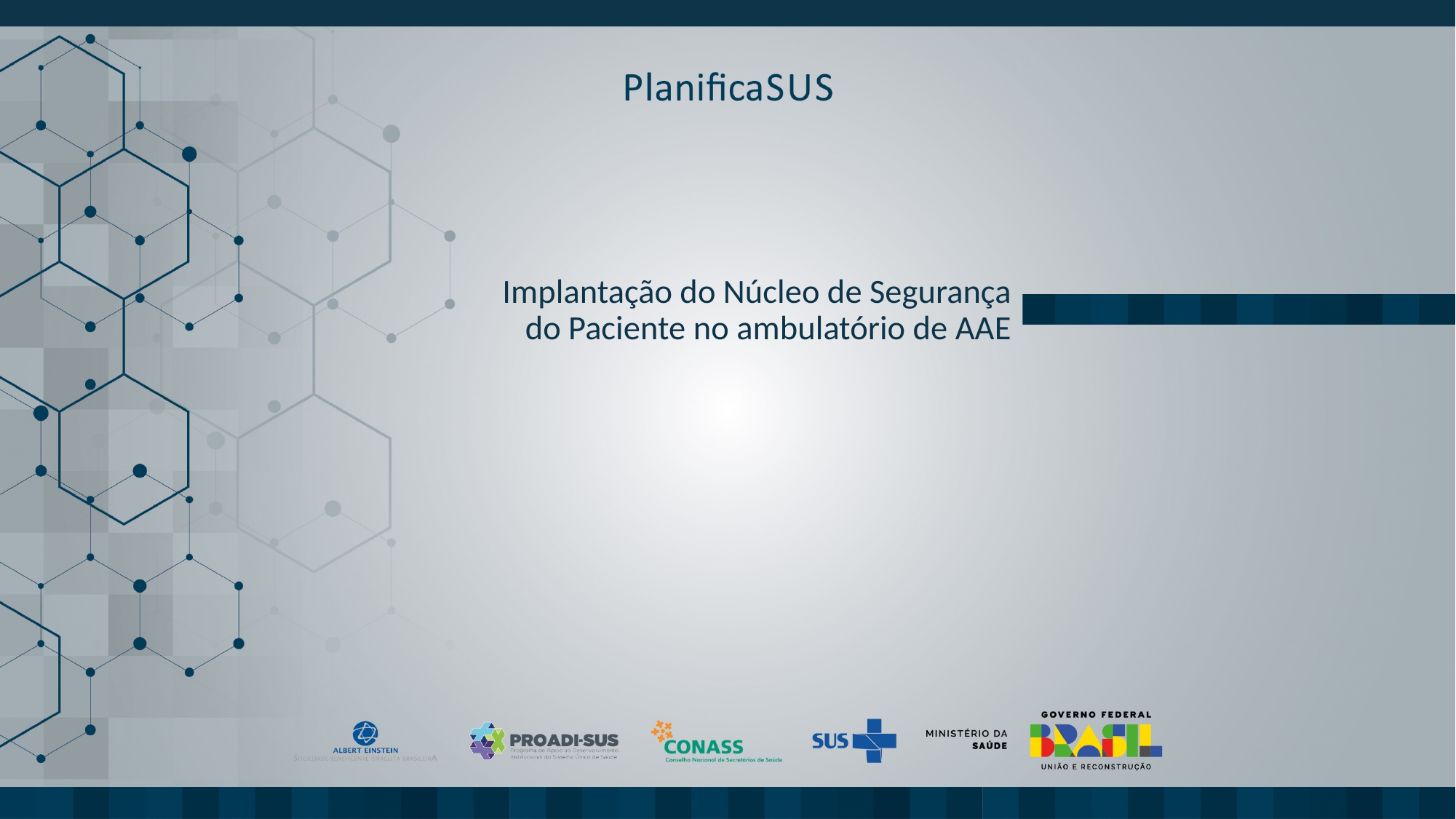

# Implantação do Núcleo de Segurança do Paciente no ambulatório de AAE